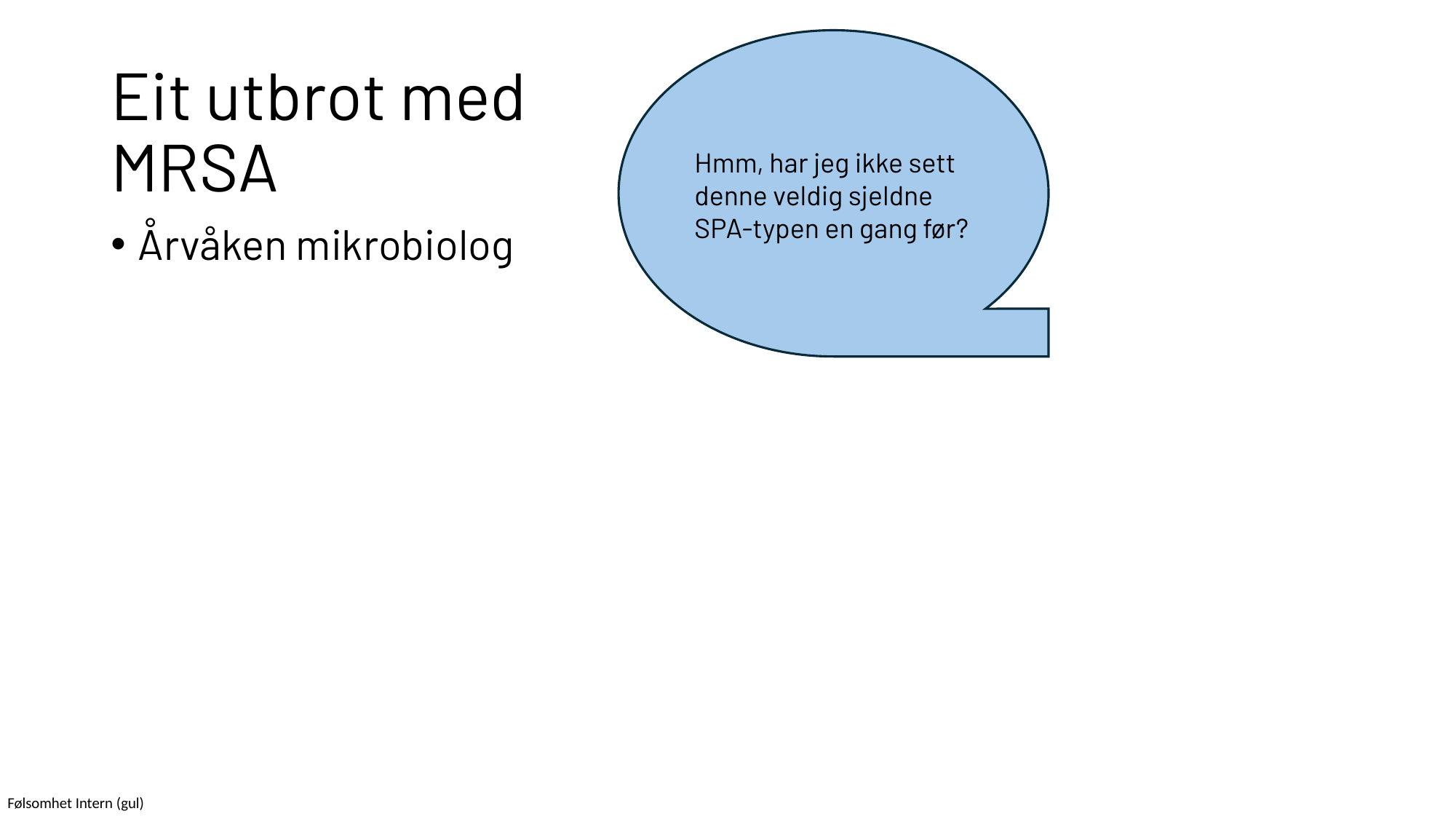

# Eit utbrot med MRSA
Hmm, har jeg ikke sett denne veldig sjeldne SPA-typen en gang før?
Årvåken mikrobiolog